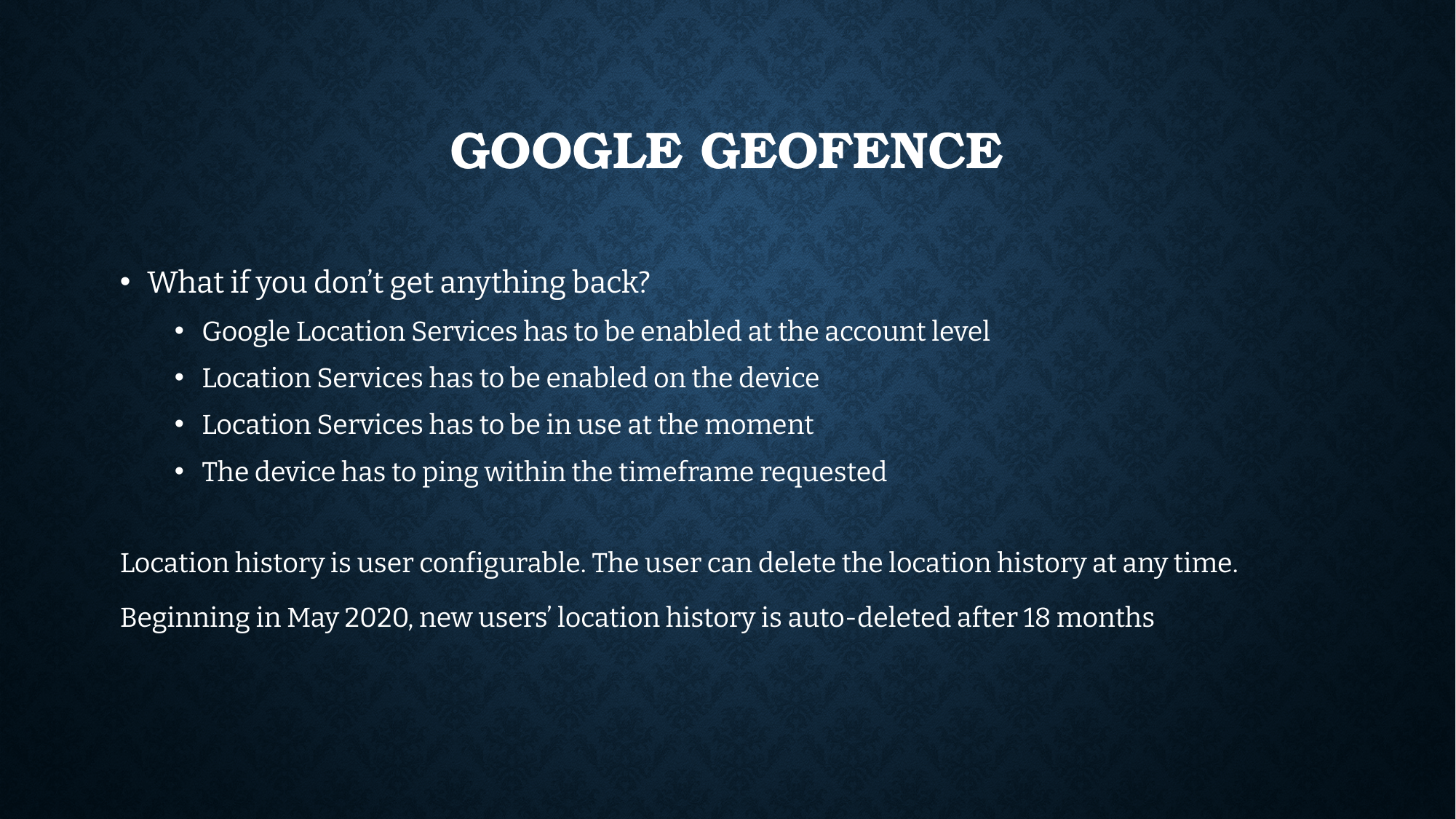

# Google geofence
What if you don’t get anything back?
Google Location Services has to be enabled at the account level
Location Services has to be enabled on the device
Location Services has to be in use at the moment
The device has to ping within the timeframe requested

Location history is user configurable. The user can delete the location history at any time.
Beginning in May 2020, new users’ location history is auto-deleted after 18 months